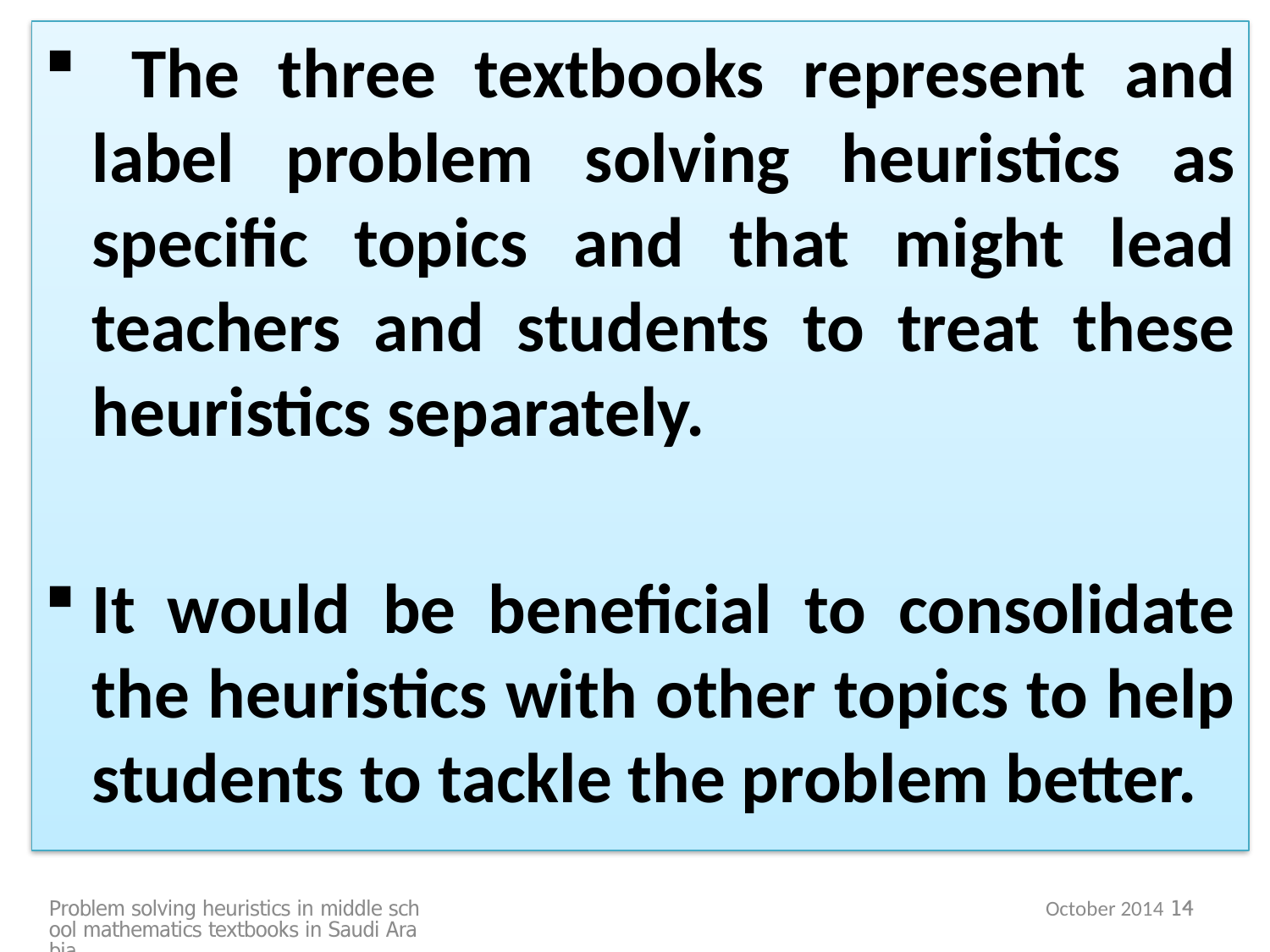

The three textbooks represent and label problem solving heuristics as specific topics and that might lead teachers and students to treat these heuristics separately.

It would be beneficial to consolidate the heuristics with other topics to help students to tackle the problem better.
Problem solving heuristics in middle school mathematics textbooks in Saudi Arabia
14 October 2014